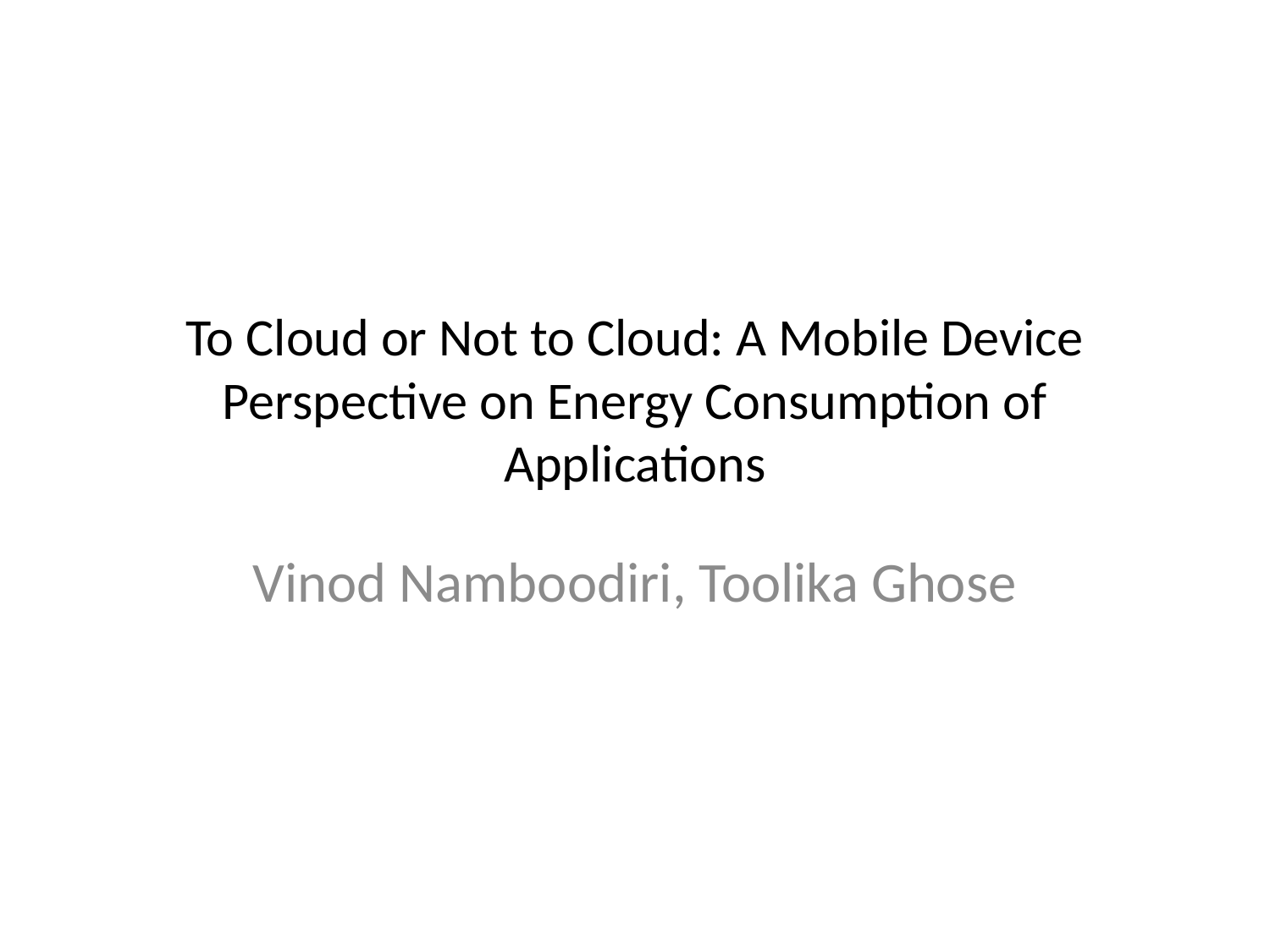

# To Cloud or Not to Cloud: A Mobile Device Perspective on Energy Consumption of Applications
Vinod Namboodiri, Toolika Ghose